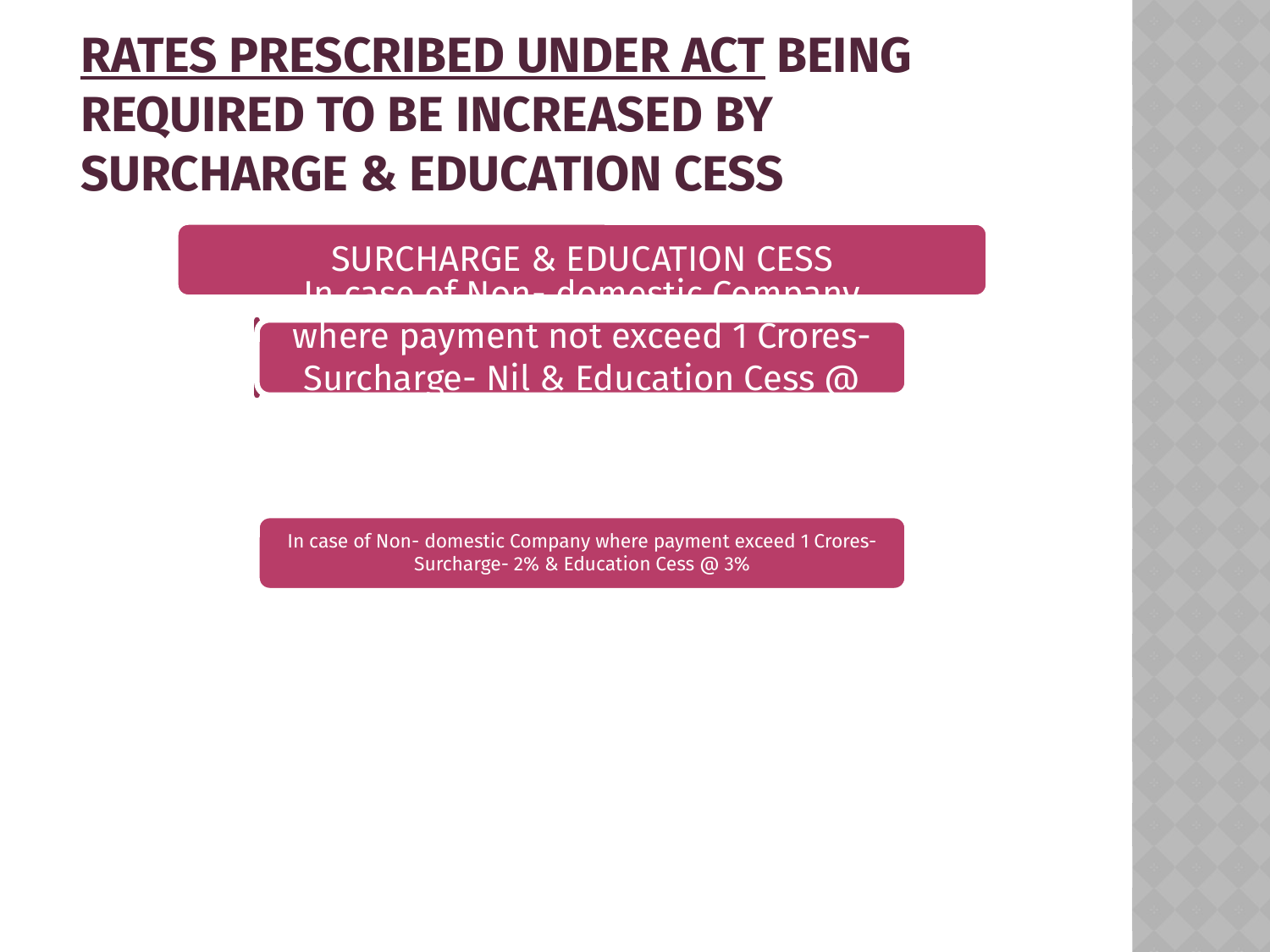

# Rates prescribed under ACT being required to be increased by surcharge & education cess
SURCHARGE & EDUCATION CESS
In case of Non- domestic Company where payment not exceed 1 Crores- Surcharge- Nil & Education Cess @ 3%
In case of Non- domestic Company where payment exceed 1 Crores- Surcharge- 2% & Education Cess @ 3%